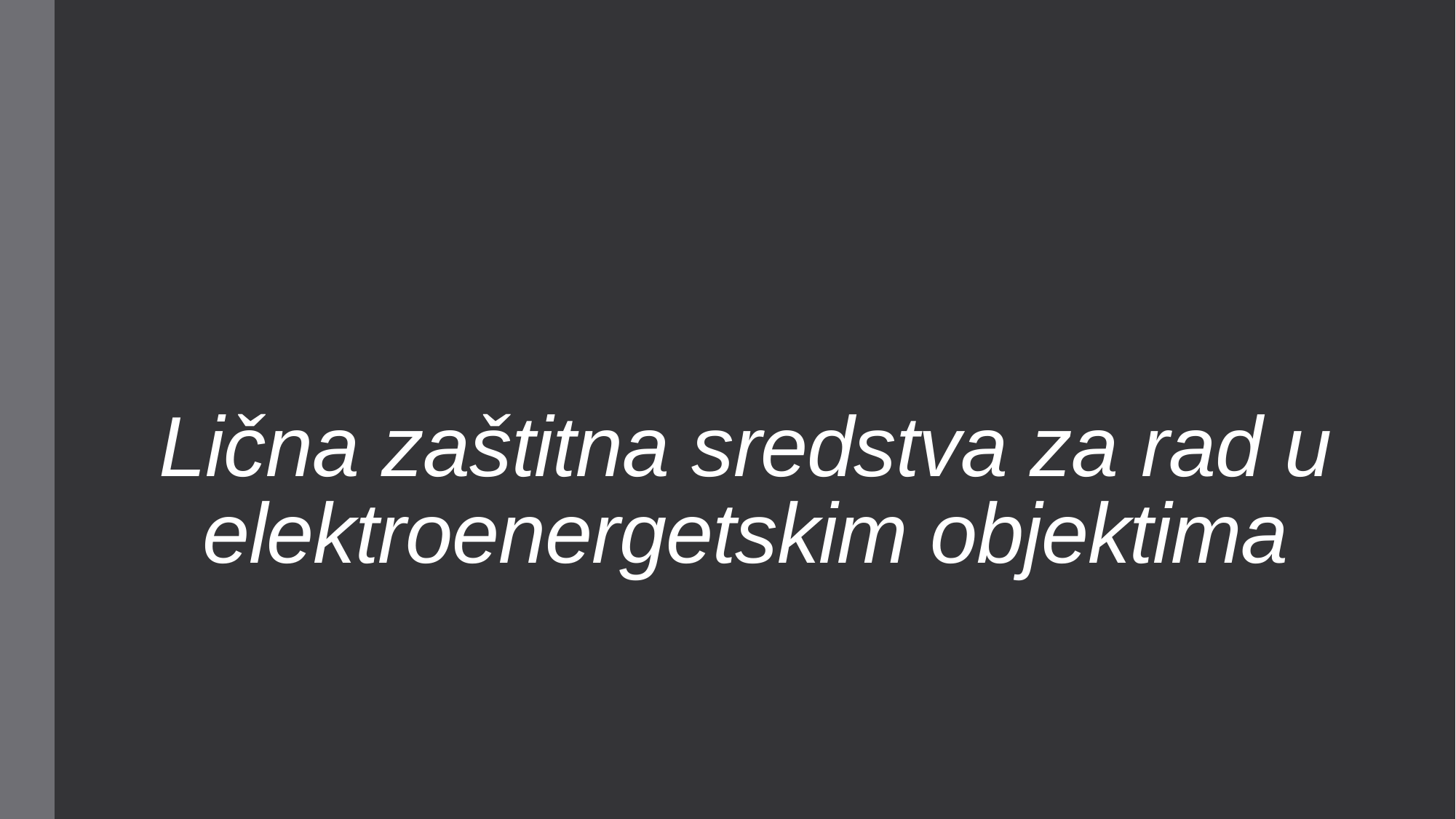

# Lična zaštitna sredstva za rad u elektroenergetskim objektima